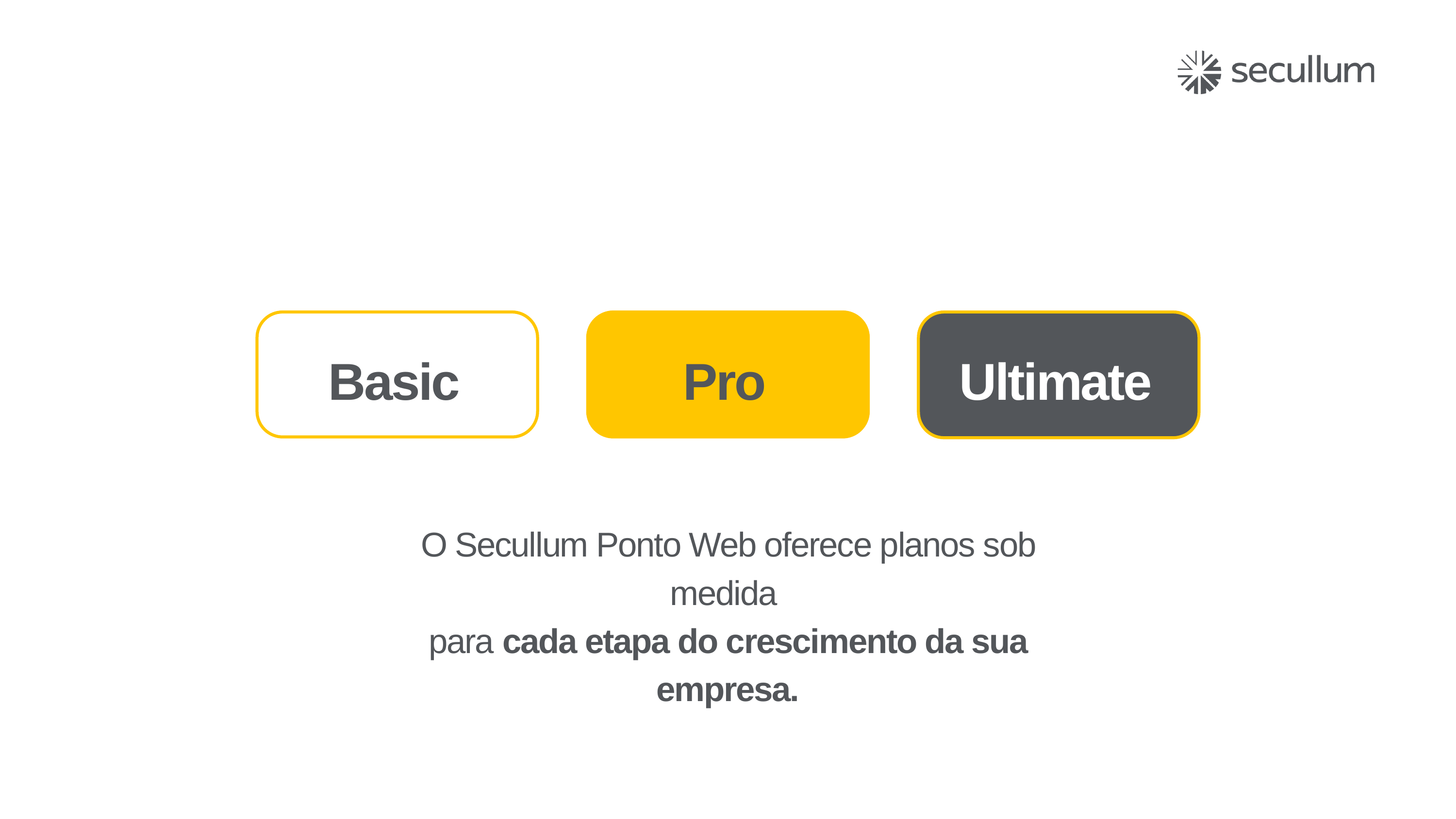

Basic

Pro

Ultimate
O Secullum Ponto Web oferece planos sob medida
para cada etapa do crescimento da sua empresa.